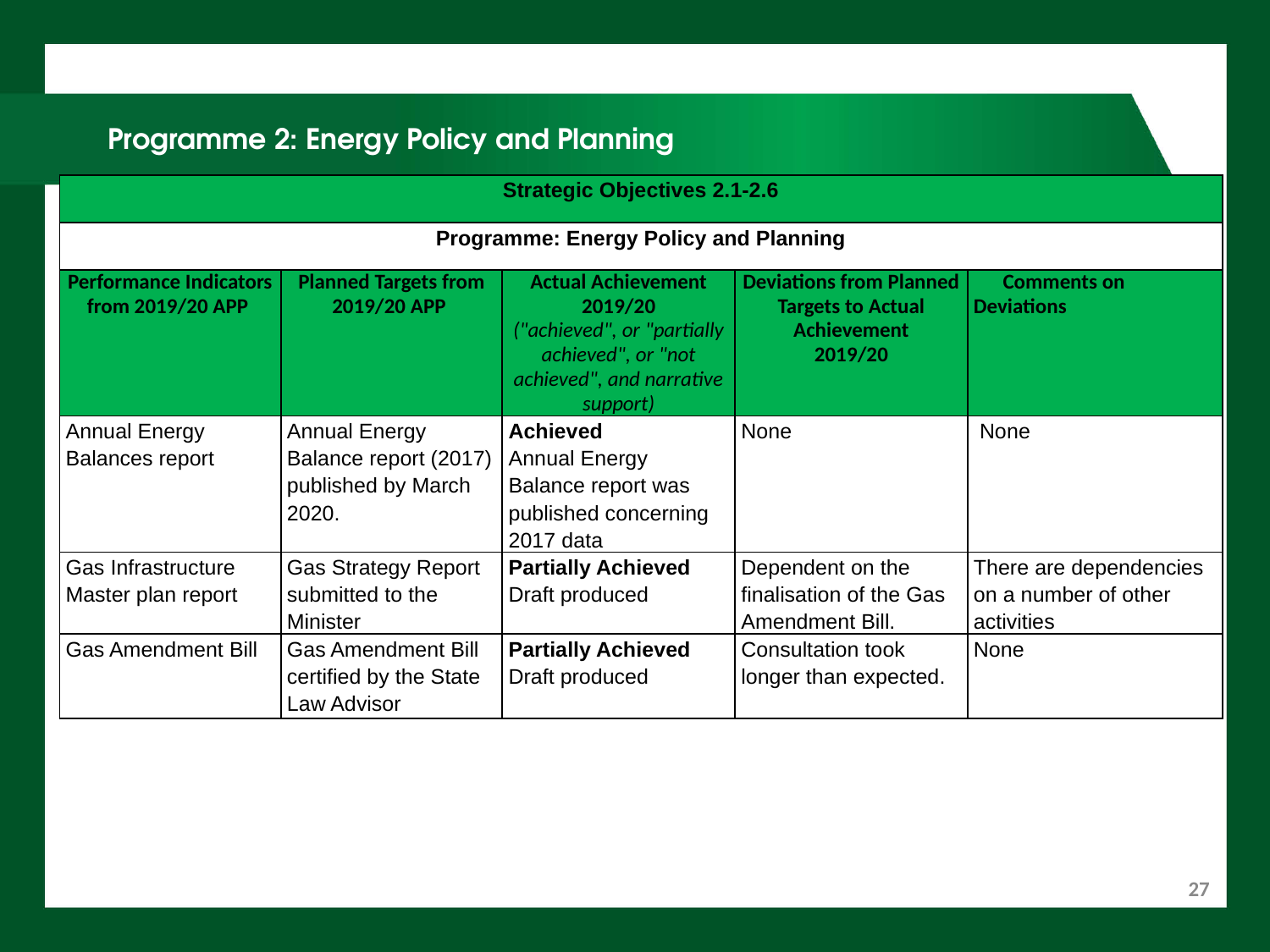

# Programme 2: Energy Policy and Planning
| Strategic Objectives 2.1-2.6 |  |  |  |  |
| --- | --- | --- | --- | --- |
| Programme: Energy Policy and Planning |  |  |  |  |
| Performance Indicators from 2019/20 APP | Planned Targets from 2019/20 APP | Actual Achievement 2019/20 ("achieved", or "partially achieved", or "not achieved", and narrative support) | Deviations from Planned Targets to Actual Achievement 2019/20 | Comments on Deviations |
| Annual Energy Balances report | Annual Energy Balance report (2017) published by March 2020. | Achieved Annual Energy Balance report was published concerning 2017 data | None | None |
| Gas Infrastructure Master plan report | Gas Strategy Report submitted to the Minister | Partially Achieved Draft produced | Dependent on the finalisation of the Gas Amendment Bill. | There are dependencies on a number of other activities |
| Gas Amendment Bill | Gas Amendment Bill certified by the State Law Advisor | Partially Achieved Draft produced | Consultation took longer than expected. | None |
27